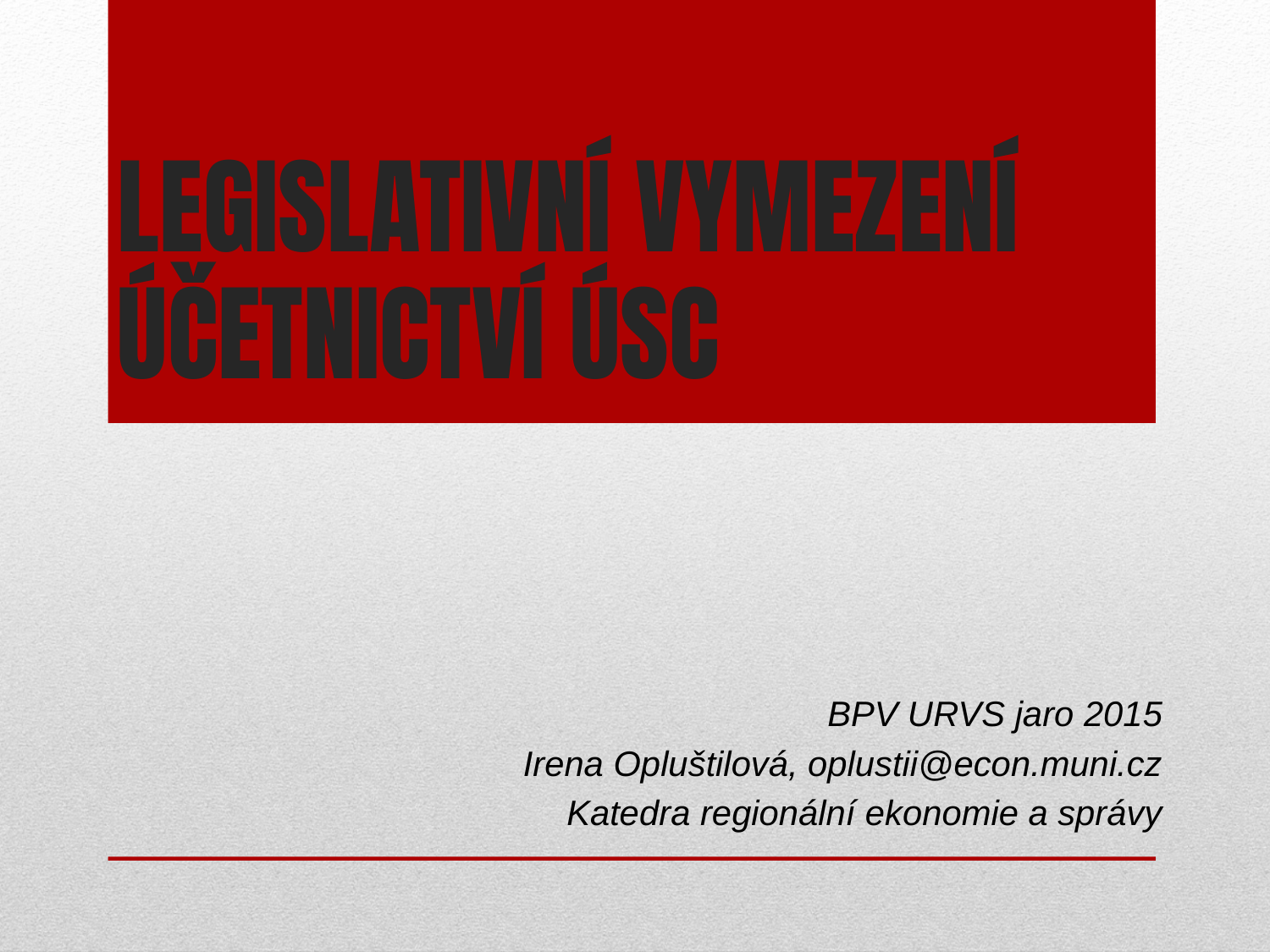

# LEGISLATIVNÍ VYMEZENÍ ÚČETNICTVÍ ÚSC

BPV URVS jaro 2015
Irena Opluštilová, oplustii@econ.muni.cz
Katedra regionální ekonomie a správy